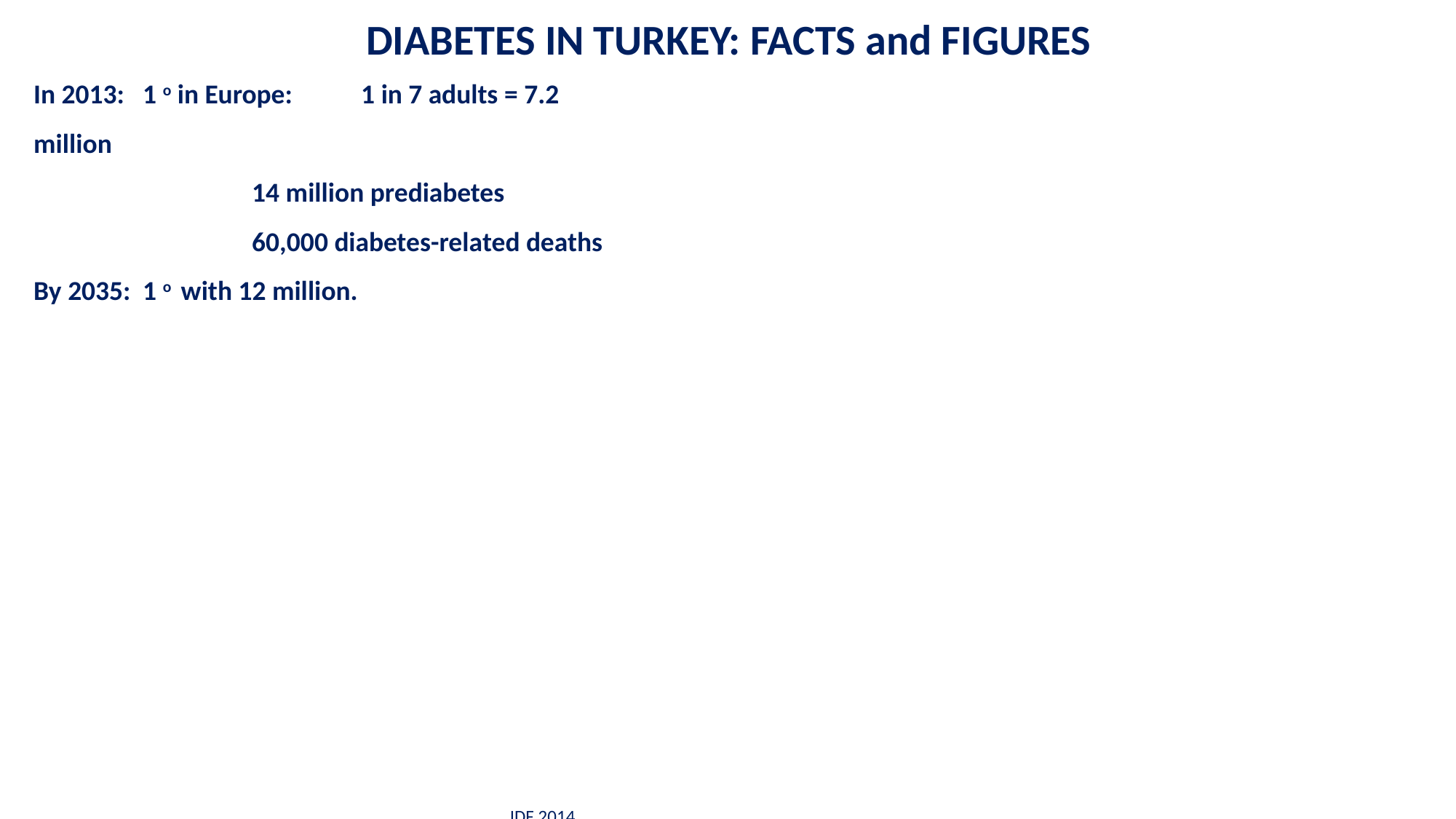

# DIABETES IN TURKEY: FACTS and FIGURES
In 2013: 	1 o in Europe: 	1 in 7 adults = 7.2 million
		14 million prediabetes
		60,000 diabetes-related deaths
By 2035:	1 o  with 12 million.

### Chart: Only 50% of people with
diabetes are diagnosed

| Category | Seri 1 | Sütun1 | Sütun2 |
|---|---|---|---|
|  | 1.0 | None | None |
|  | 0.55 | None | None |
|  | 0.5 | None | None |
|  | 0.25 | None | None |
|  | 0.11 | None | None |

### Chart

| Category | Seri 1 | Sütun2 | Sütun1 |
|---|---|---|---|
| Turkey | 10.6 | None | None |
| Peer Countries | 8.6 | None | None |
| Treatment Guidelines | 7.0 | None | None |
A VERY HIGH HbA1c LEVEL

Healthcare expenditures:
	23% attributable to diabetes
	3/4 of diabetes costs due complications.
										IDF 2014
The rule of halves